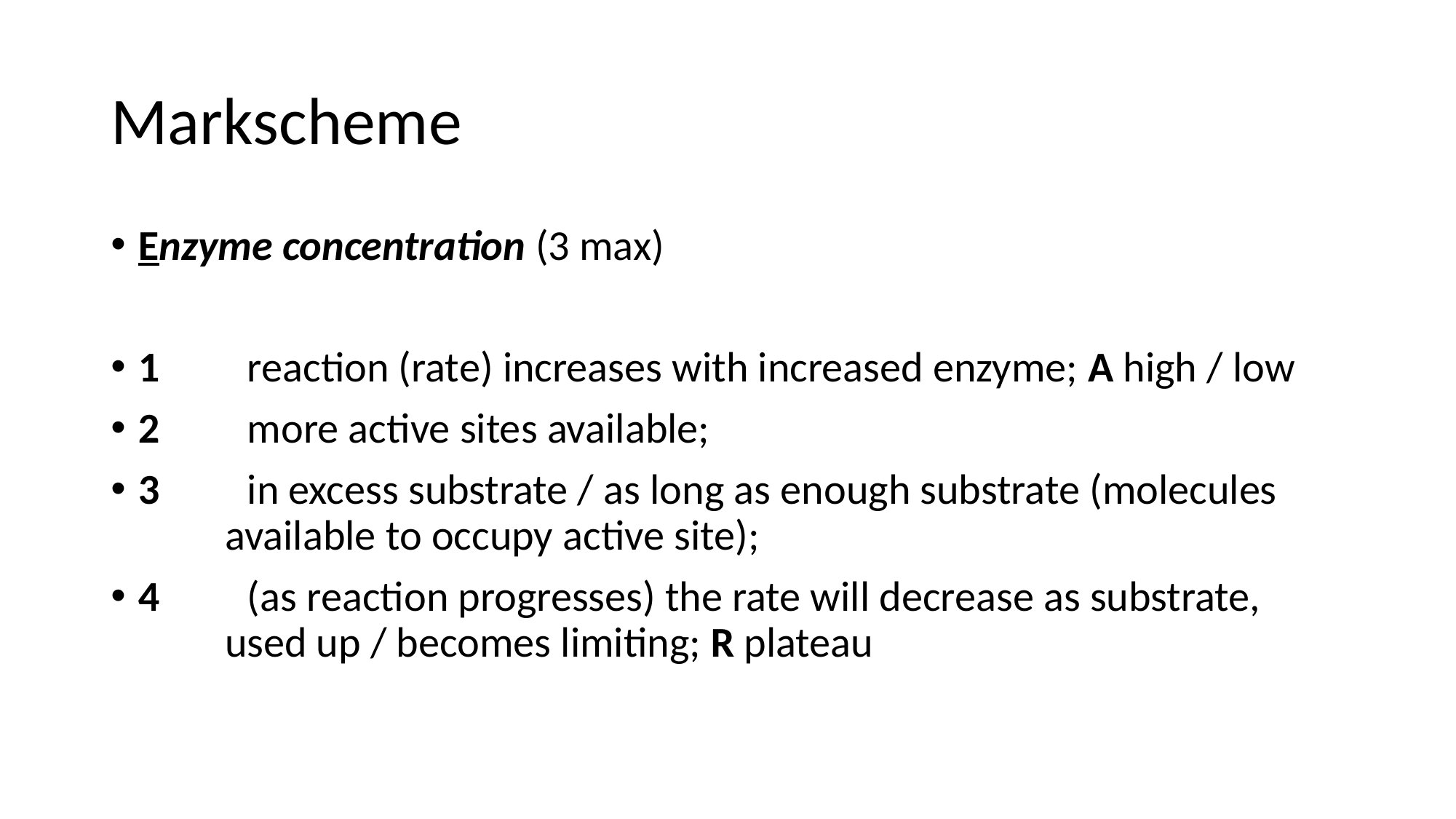

# Markscheme
Enzyme concentration (3 max)

1	reaction (rate) increases with increased enzyme; A high / low
2	more active sites available;
3	in excess substrate / as long as enough substrate (molecules
         available to occupy active site);
4	(as reaction progresses) the rate will decrease as substrate,
         used up / becomes limiting; R plateau